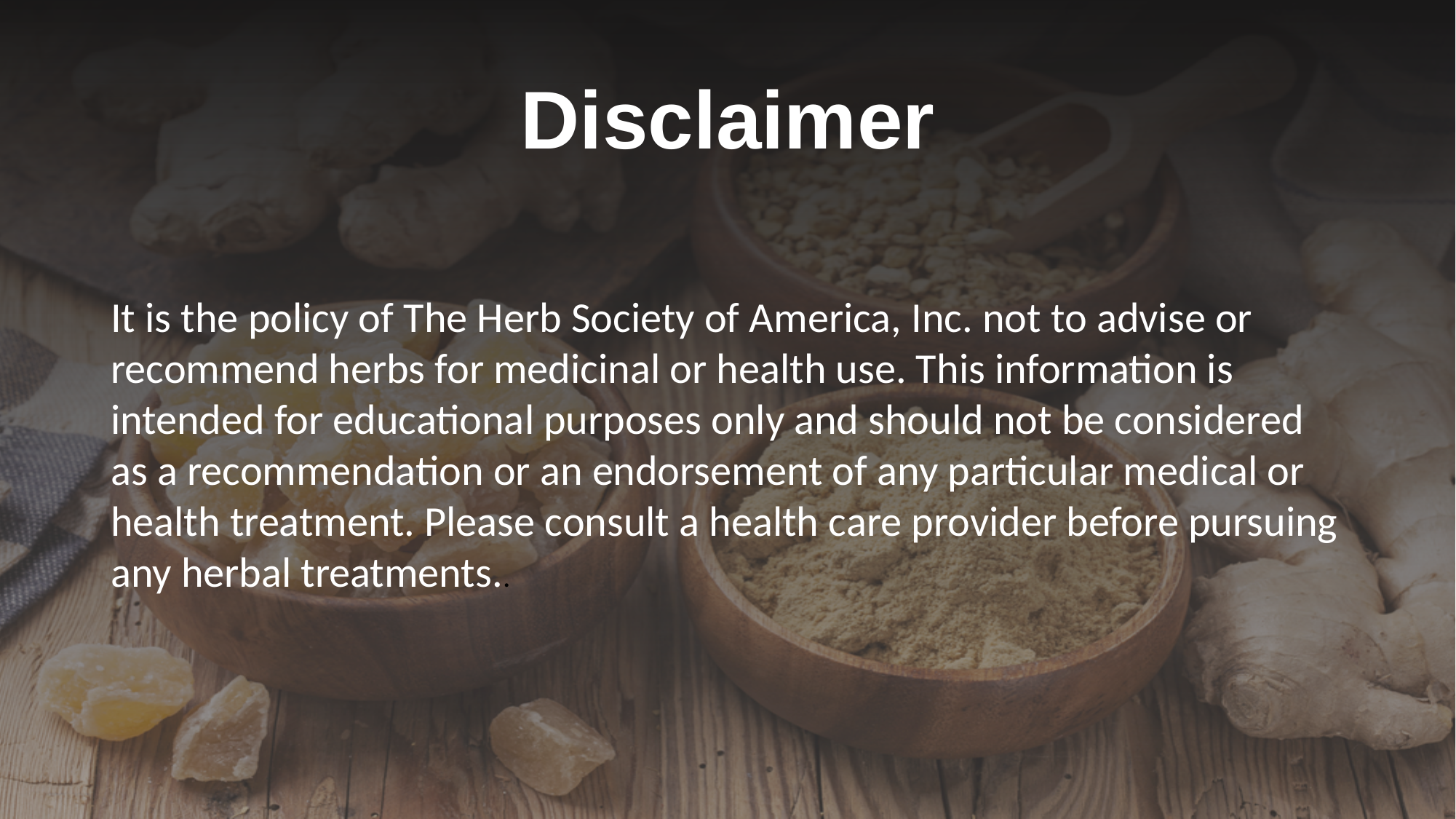

# Disclaimer
It is the policy of The Herb Society of America, Inc. not to advise or recommend herbs for medicinal or health use. This information is intended for educational purposes only and should not be considered as a recommendation or an endorsement of any particular medical or health treatment. Please consult a health care provider before pursuing any herbal treatments..